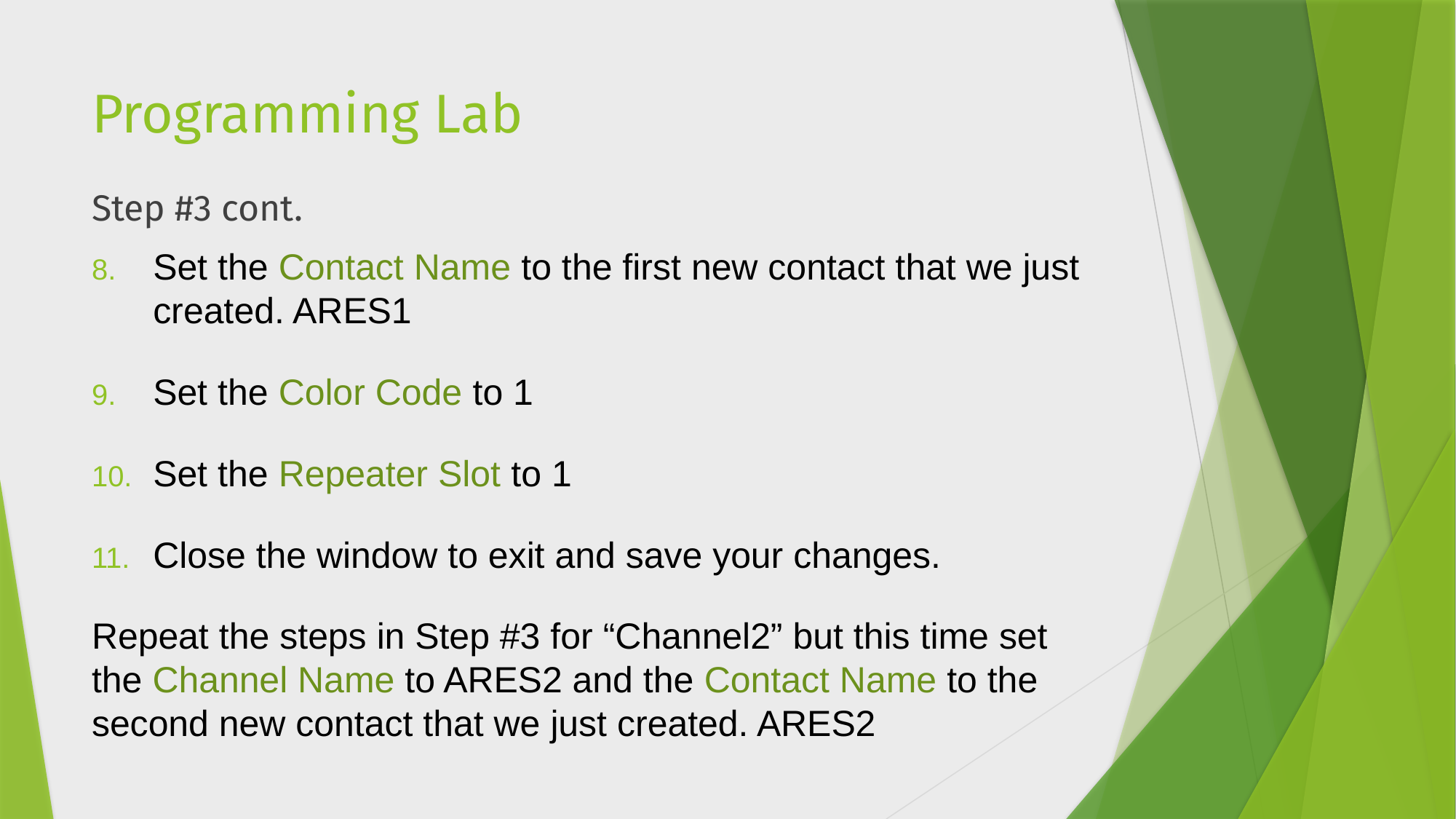

# Programming Lab
Step #3 cont.
Set the Contact Name to the first new contact that we just created. ARES1
Set the Color Code to 1
Set the Repeater Slot to 1
Close the window to exit and save your changes.
Repeat the steps in Step #3 for “Channel2” but this time set the Channel Name to ARES2 and the Contact Name to the second new contact that we just created. ARES2